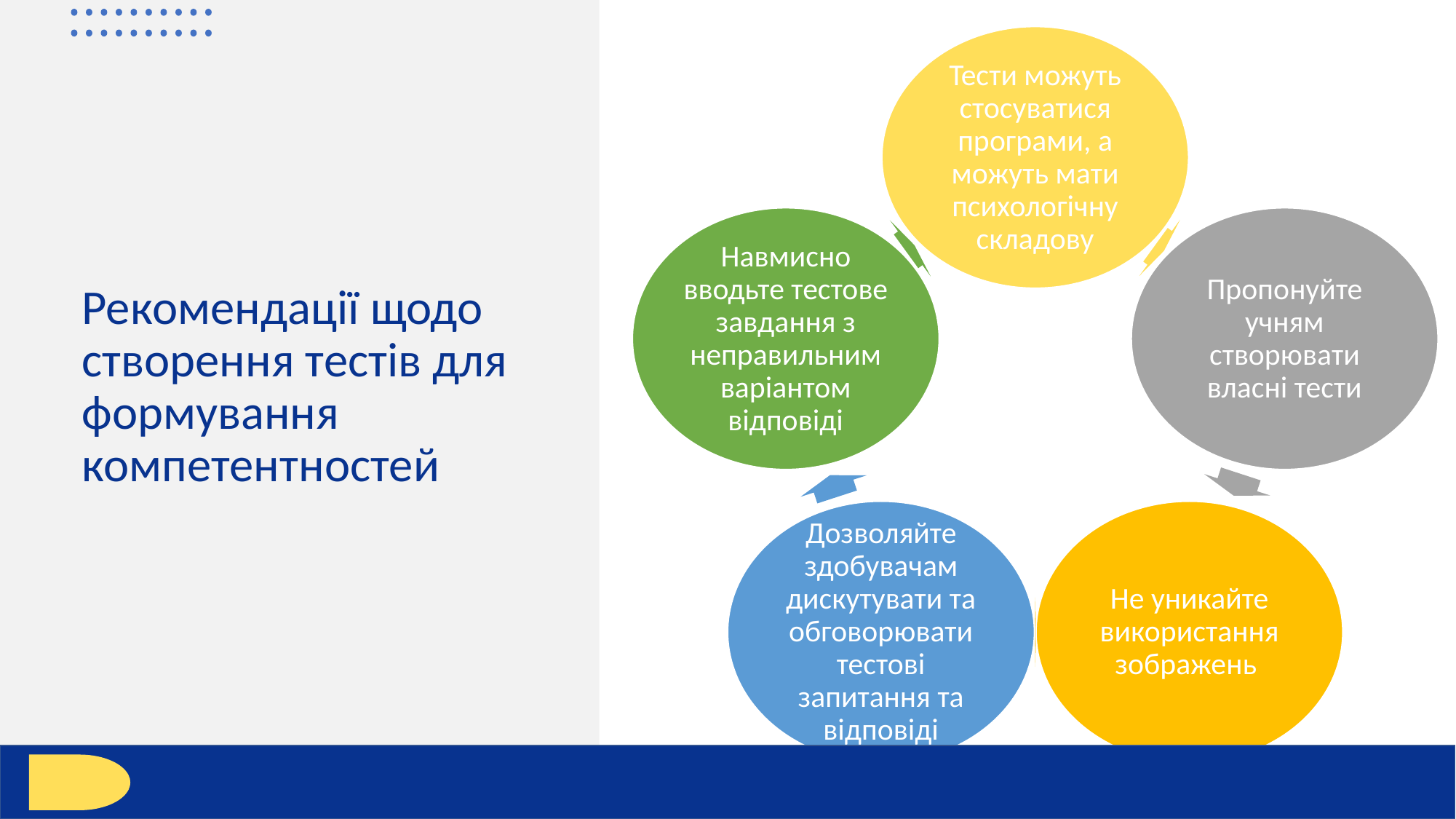

Тести можуть стосуватися програми, а можуть мати психологічну складову

Пропонуйте учням створювати власні тести

Не уникайте використання зображень

Дозволяйте здобувачам дискутувати та обговорювати тестові запитання та відповіді

Навмисно вводьте тестове завдання з неправильним варіантом відповіді

# Рекомендації щодо створення тестів для формування компетентностей